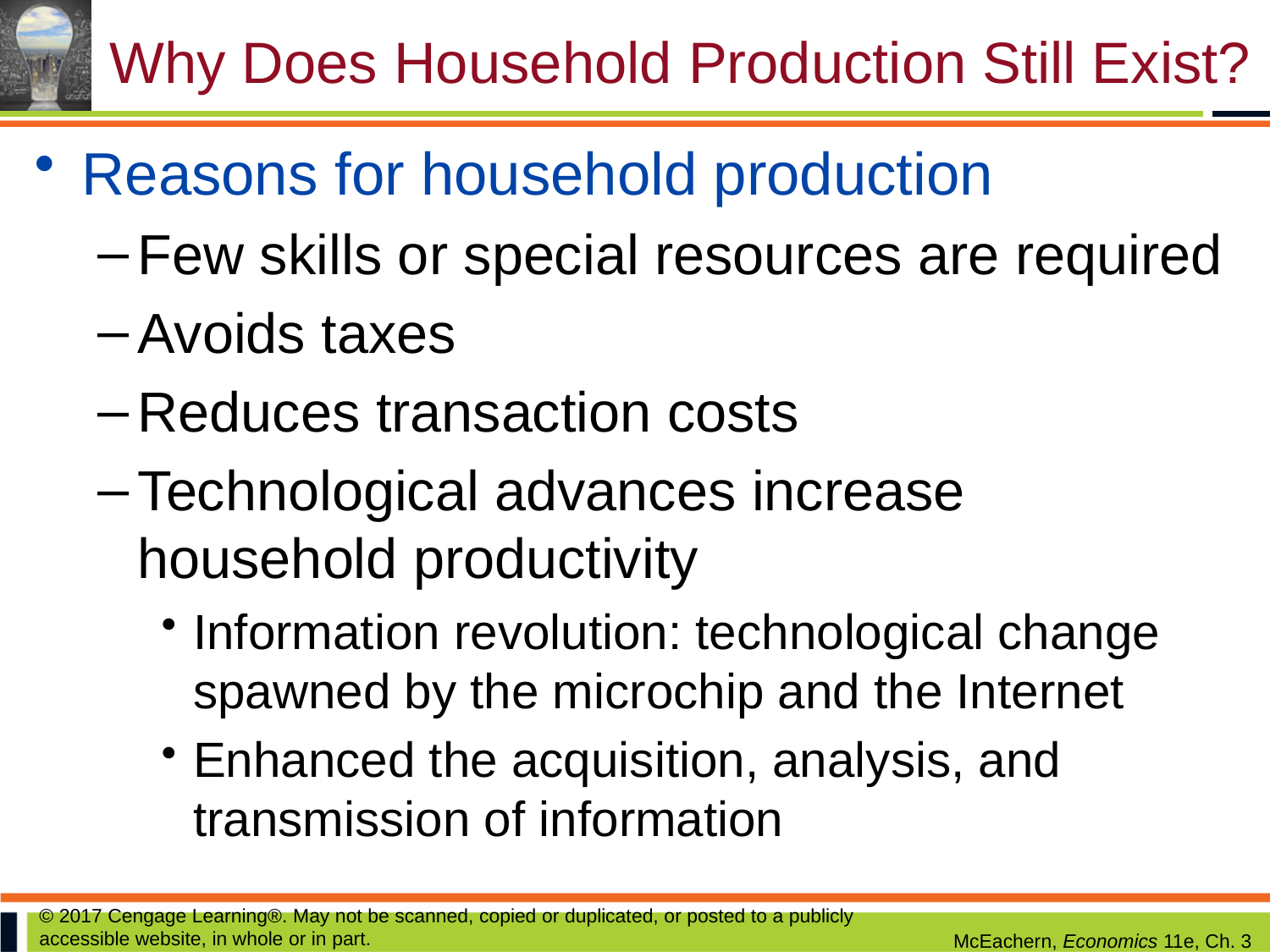

# Why Does Household Production Still Exist?
Reasons for household production
Few skills or special resources are required
Avoids taxes
Reduces transaction costs
Technological advances increase household productivity
Information revolution: technological change spawned by the microchip and the Internet
Enhanced the acquisition, analysis, and transmission of information

© 2017 Cengage Learning®. May not be scanned, copied or duplicated, or posted to a publicly accessible website, in whole or in part.